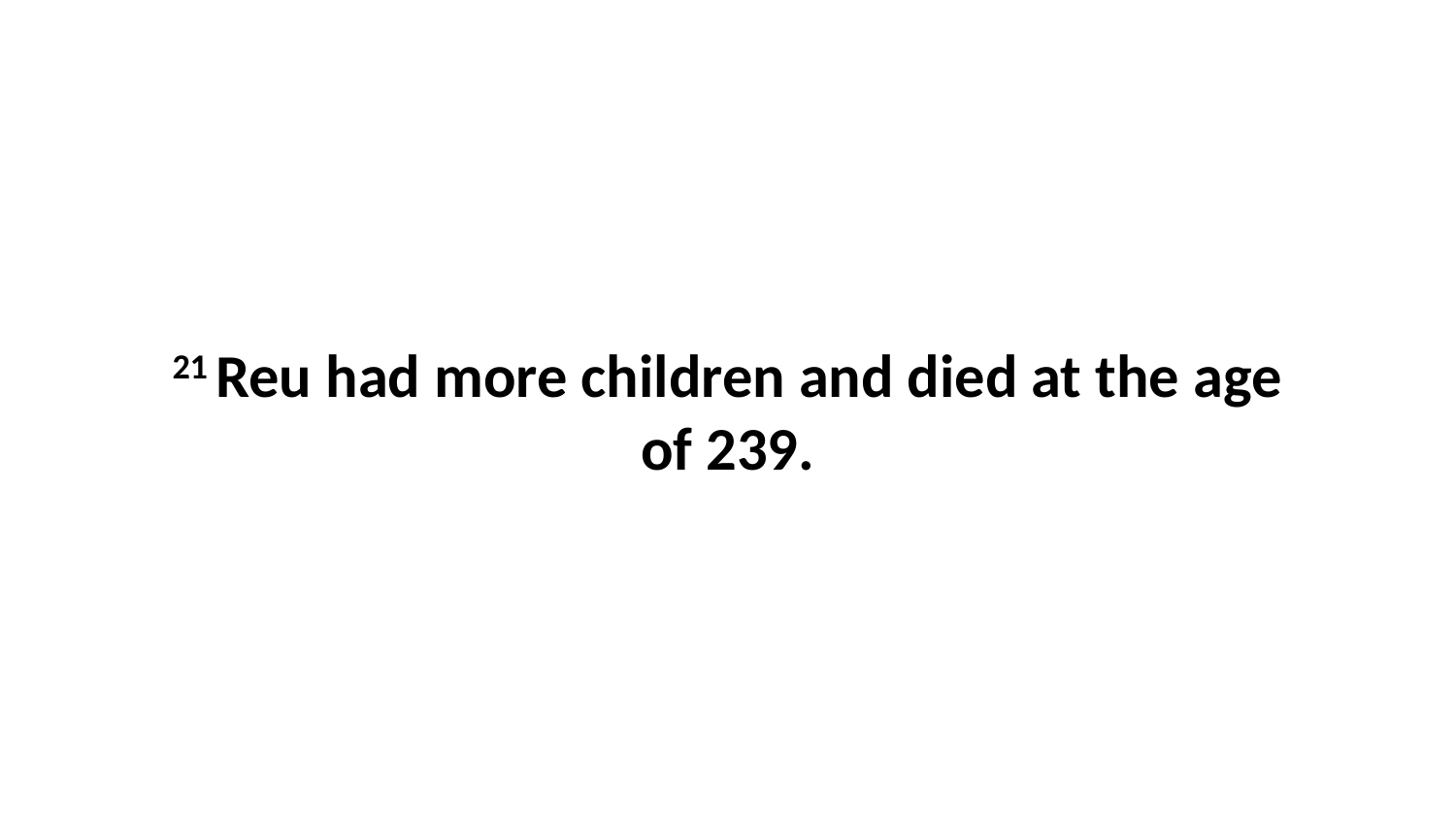

21 Reu had more children and died at the age of 239.